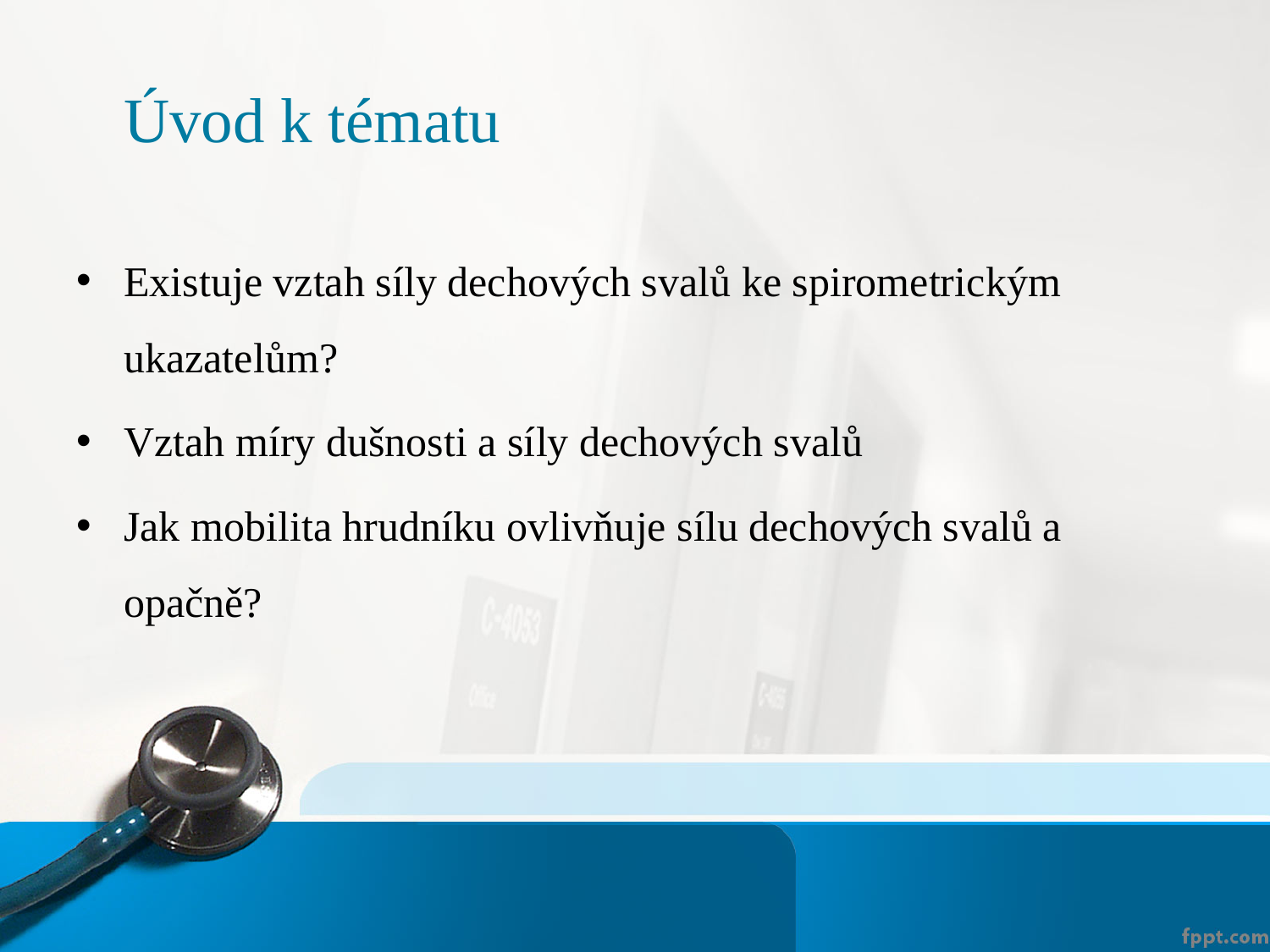

# Úvod k tématu
Existuje vztah síly dechových svalů ke spirometrickým ukazatelům?
Vztah míry dušnosti a síly dechových svalů
Jak mobilita hrudníku ovlivňuje sílu dechových svalů a opačně?